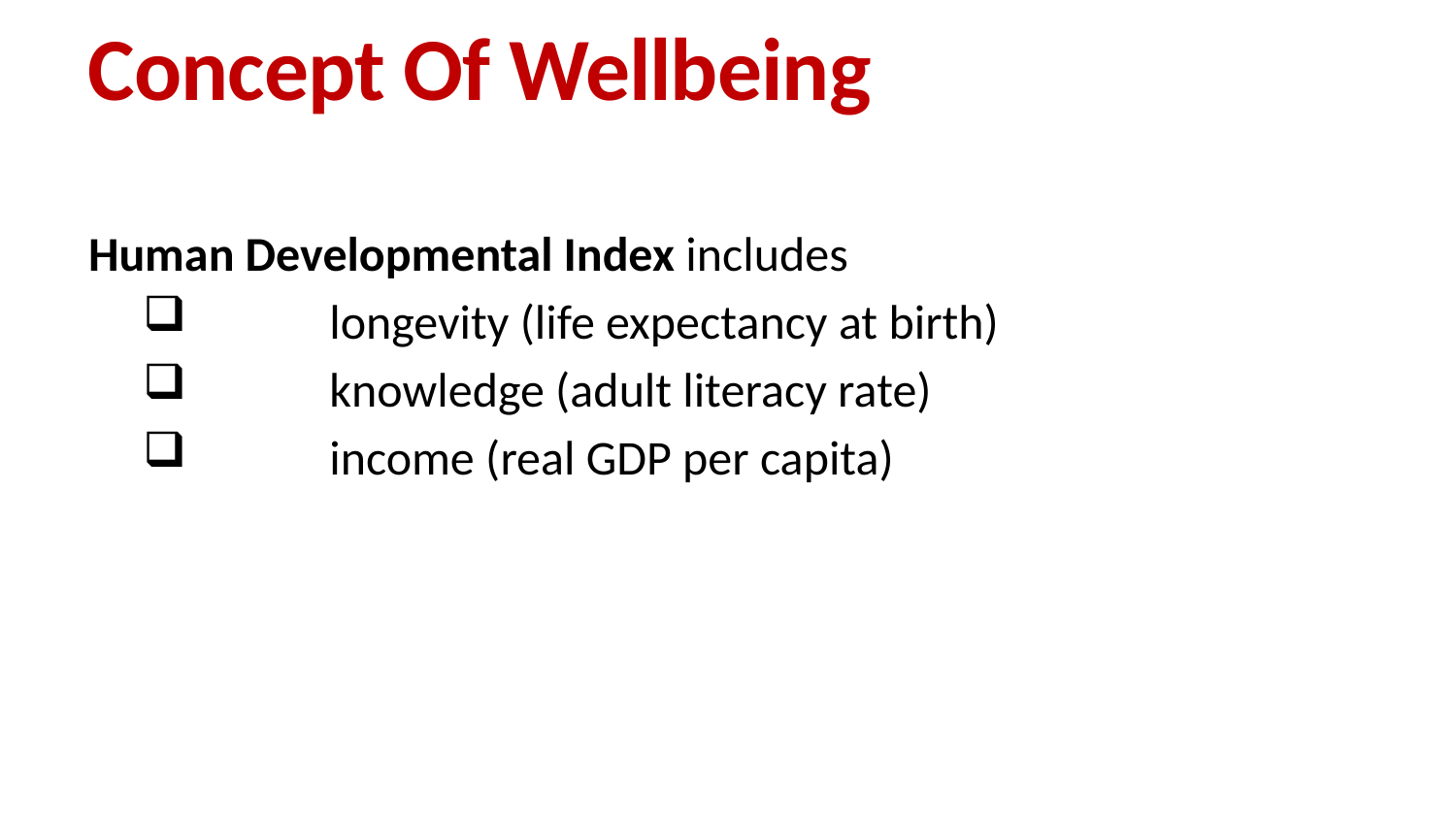

Concept Of Wellbeing
Human Developmental Index includes
	longevity (life expectancy at birth)
	knowledge (adult literacy rate)
	income (real GDP per capita)